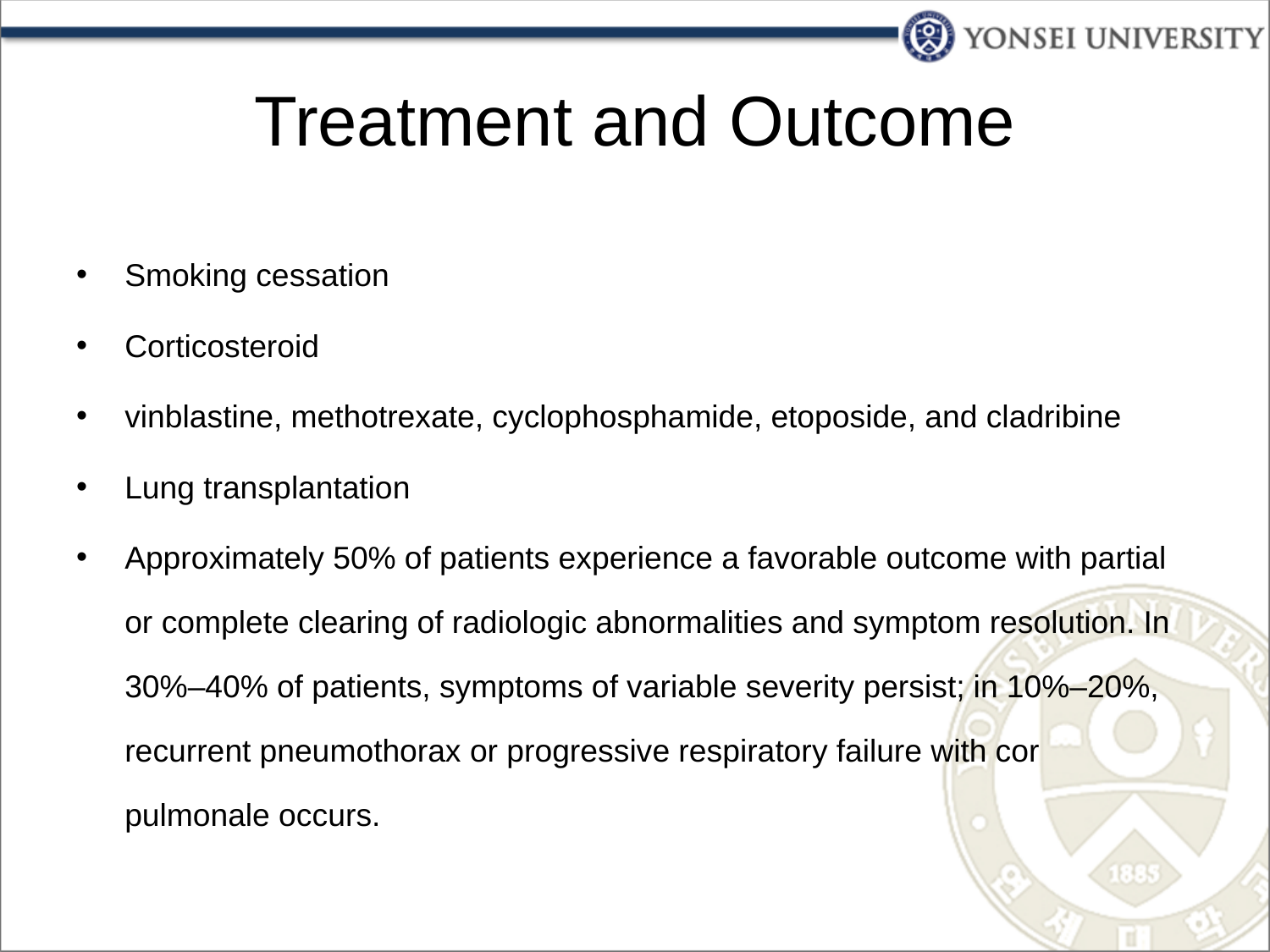

# Treatment and Outcome
Smoking cessation
Corticosteroid
vinblastine, methotrexate, cyclophosphamide, etoposide, and cladribine
Lung transplantation
Approximately 50% of patients experience a favorable outcome with partial or complete clearing of radiologic abnormalities and symptom resolution. In 30%–40% of patients, symptoms of variable severity persist; in 10%–20%, recurrent pneumothorax or progressive respiratory failure with cor pulmonale occurs.